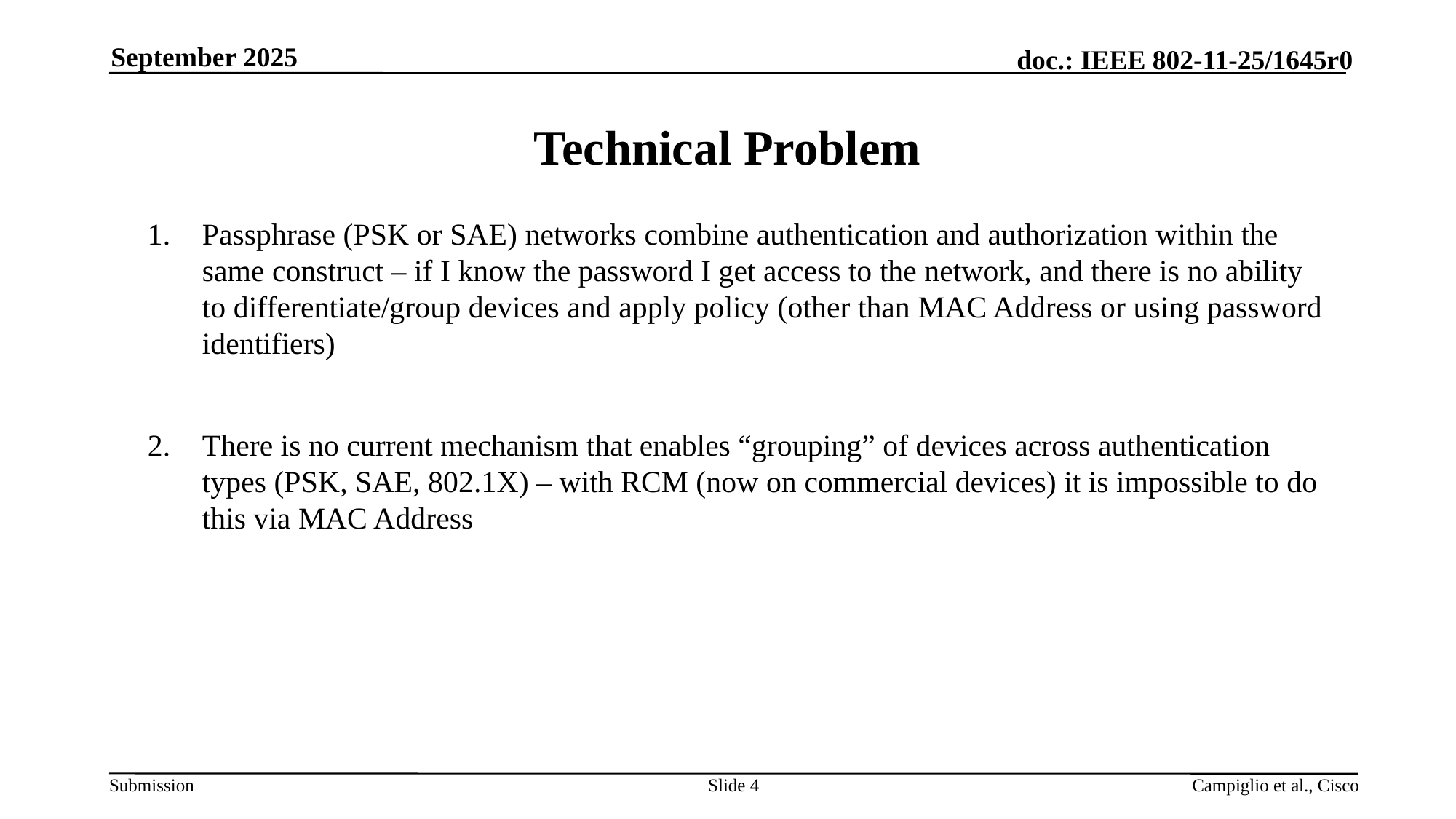

September 2025
# Technical Problem
Passphrase (PSK or SAE) networks combine authentication and authorization within the same construct – if I know the password I get access to the network, and there is no ability to differentiate/group devices and apply policy (other than MAC Address or using password identifiers)

There is no current mechanism that enables “grouping” of devices across authentication types (PSK, SAE, 802.1X) – with RCM (now on commercial devices) it is impossible to do this via MAC Address
Slide 4
Campiglio et al., Cisco